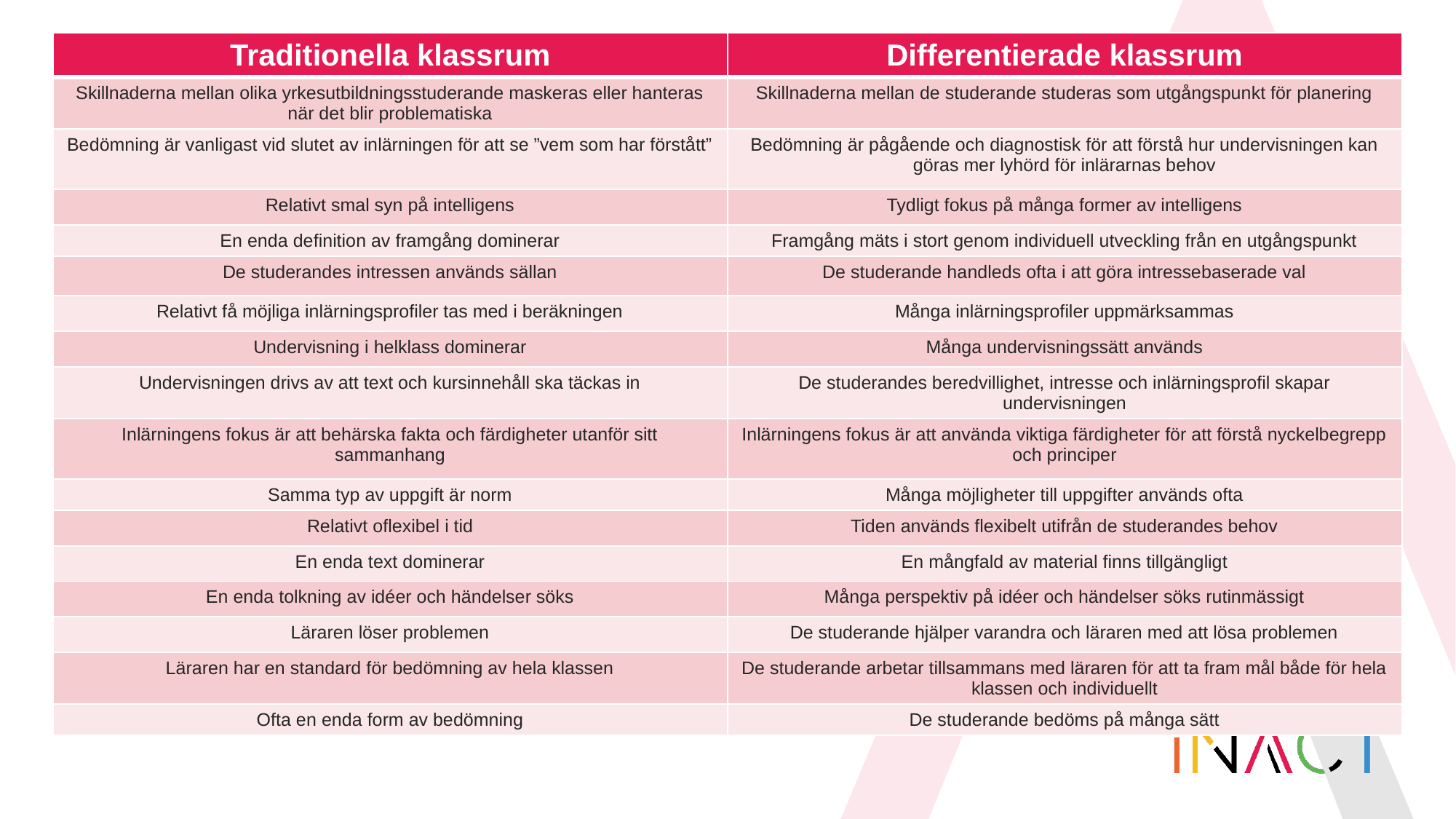

| Traditionella klassrum | Differentierade klassrum |
| --- | --- |
| Skillnaderna mellan olika yrkesutbildningsstuderande maskeras eller hanteras när det blir problematiska | Skillnaderna mellan de studerande studeras som utgångspunkt för planering |
| Bedömning är vanligast vid slutet av inlärningen för att se ”vem som har förstått” | Bedömning är pågående och diagnostisk för att förstå hur undervisningen kan göras mer lyhörd för inlärarnas behov |
| Relativt smal syn på intelligens | Tydligt fokus på många former av intelligens |
| En enda definition av framgång dominerar | Framgång mäts i stort genom individuell utveckling från en utgångspunkt |
| De studerandes intressen används sällan | De studerande handleds ofta i att göra intressebaserade val |
| Relativt få möjliga inlärningsprofiler tas med i beräkningen | Många inlärningsprofiler uppmärksammas |
| Undervisning i helklass dominerar | Många undervisningssätt används |
| Undervisningen drivs av att text och kursinnehåll ska täckas in | De studerandes beredvillighet, intresse och inlärningsprofil skapar undervisningen |
| Inlärningens fokus är att behärska fakta och färdigheter utanför sitt sammanhang | Inlärningens fokus är att använda viktiga färdigheter för att förstå nyckelbegrepp och principer |
| Samma typ av uppgift är norm | Många möjligheter till uppgifter används ofta |
| Relativt oflexibel i tid | Tiden används flexibelt utifrån de studerandes behov |
| En enda text dominerar | En mångfald av material finns tillgängligt |
| En enda tolkning av idéer och händelser söks | Många perspektiv på idéer och händelser söks rutinmässigt |
| Läraren löser problemen | De studerande hjälper varandra och läraren med att lösa problemen |
| Läraren har en standard för bedömning av hela klassen | De studerande arbetar tillsammans med läraren för att ta fram mål både för hela klassen och individuellt |
| Ofta en enda form av bedömning | De studerande bedöms på många sätt |